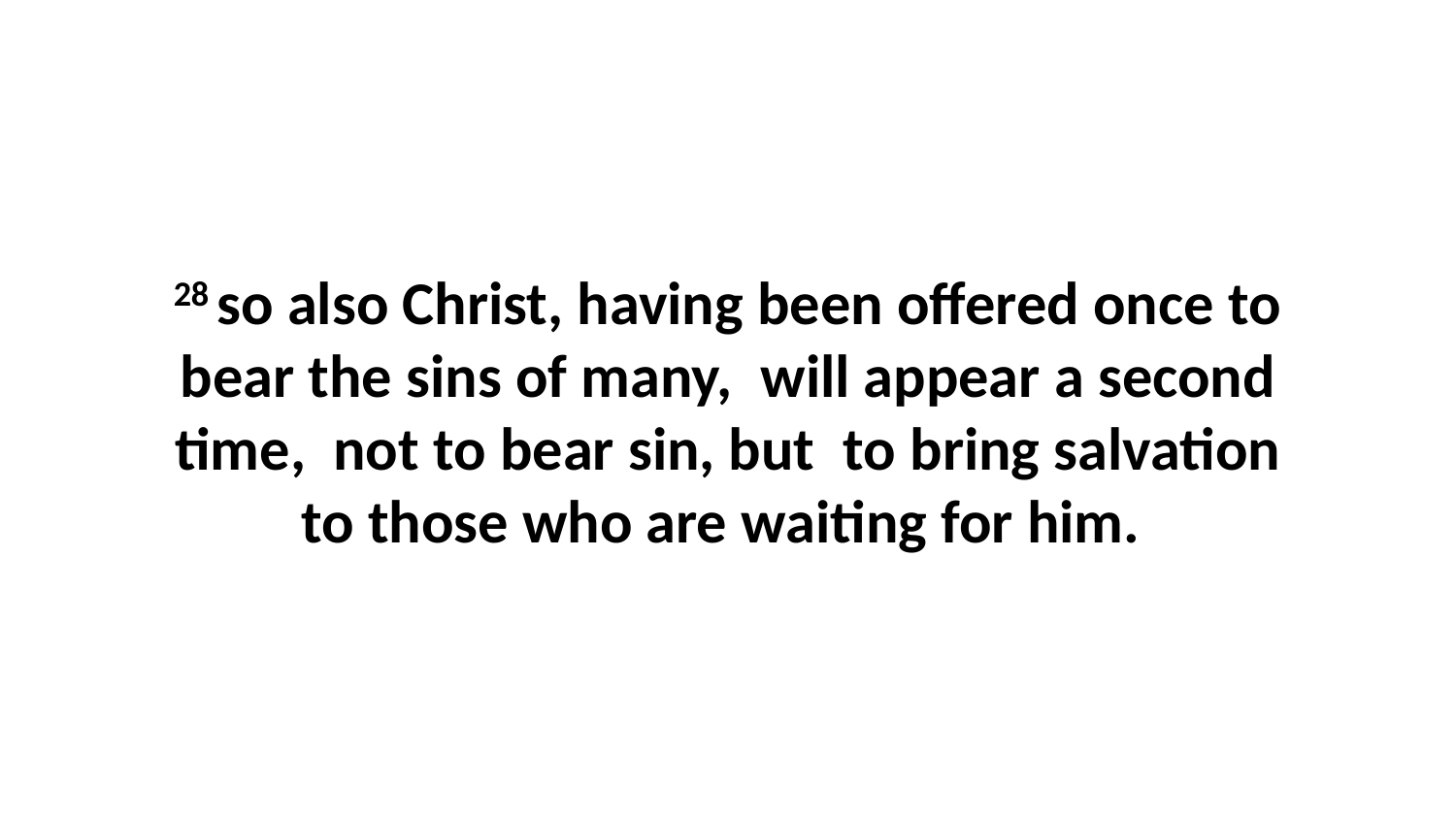

28 so also Christ, having been offered once to bear the sins of many,  will appear a second time,  not to bear sin, but  to bring salvation to those who are waiting for him.